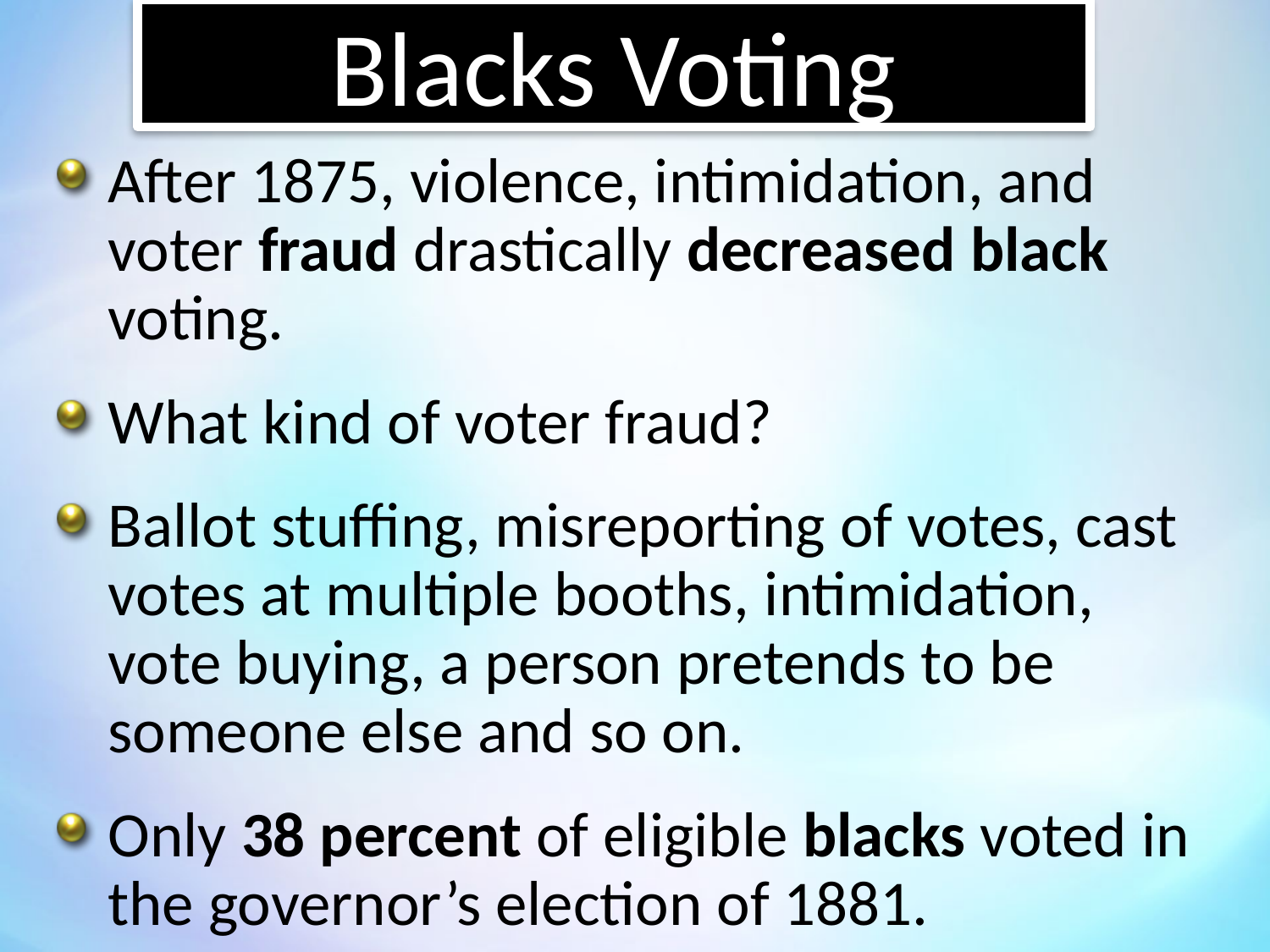

Blacks Voting
After 1875, violence, intimidation, and voter fraud drastically decreased black voting.

What kind of voter fraud?

Ballot stuffing, misreporting of votes, cast votes at multiple booths, intimidation, vote buying, a person pretends to be someone else and so on.

Only 38 percent of eligible blacks voted in the governor’s election of 1881.